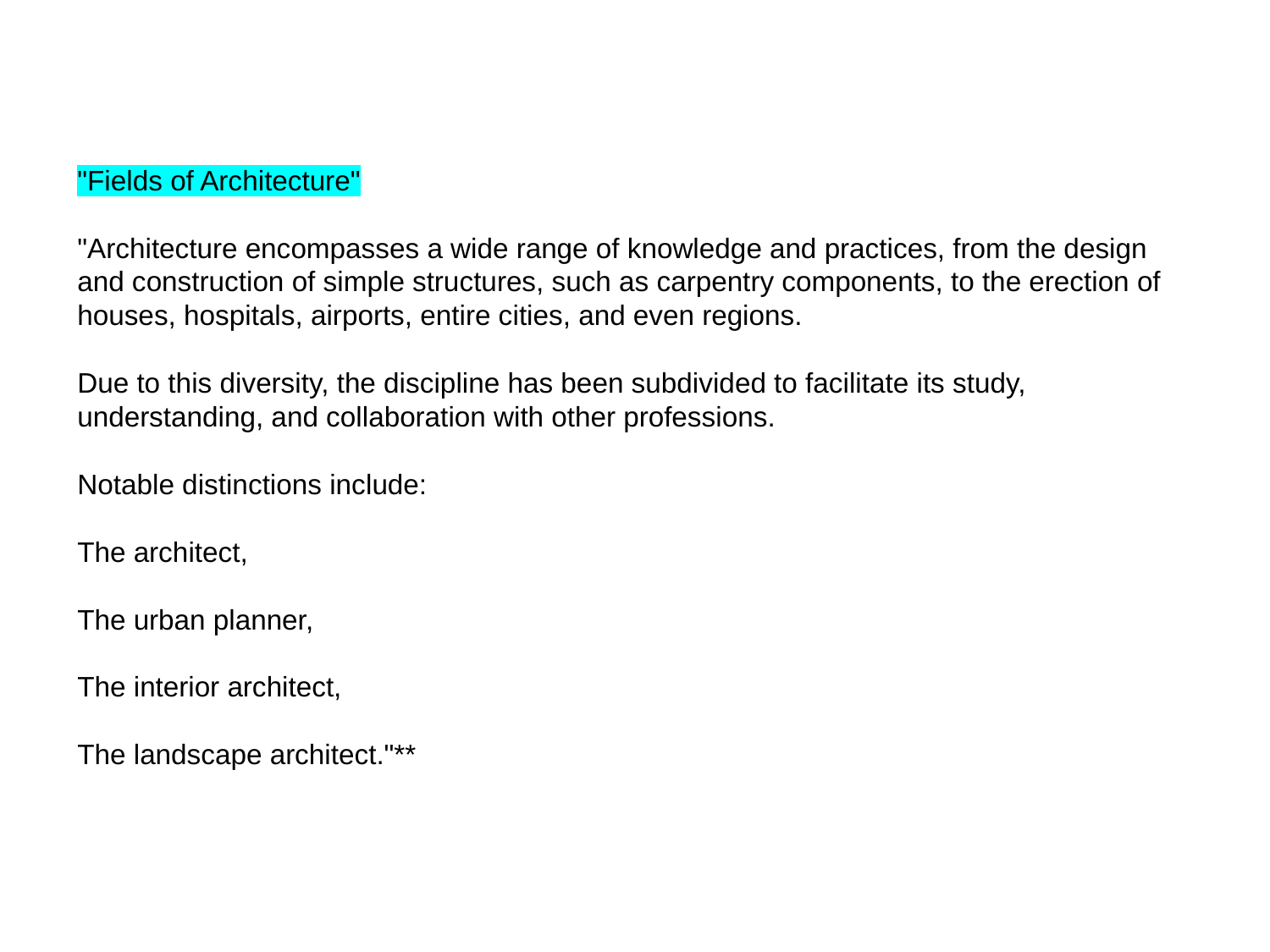

"Fields of Architecture"

"Architecture encompasses a wide range of knowledge and practices, from the design and construction of simple structures, such as carpentry components, to the erection of houses, hospitals, airports, entire cities, and even regions.

Due to this diversity, the discipline has been subdivided to facilitate its study, understanding, and collaboration with other professions.

Notable distinctions include:

The architect,

The urban planner,

The interior architect,

The landscape architect."**